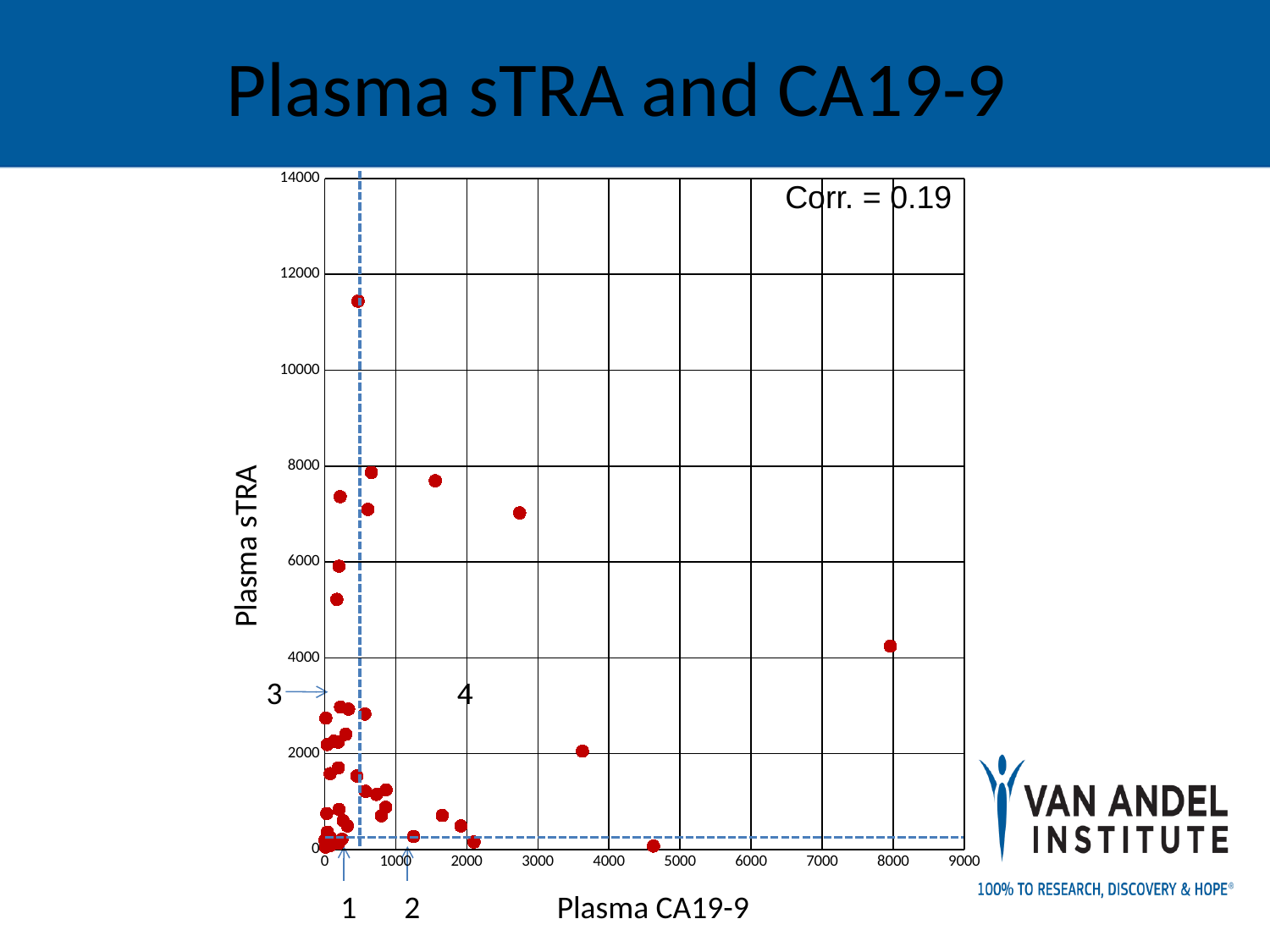

# Plasma sTRA and CA19-9

### Chart

| Category |  |
|---|---|
Corr. = 0.19
Plasma sTRA
3
4
1
2
Plasma CA19-9